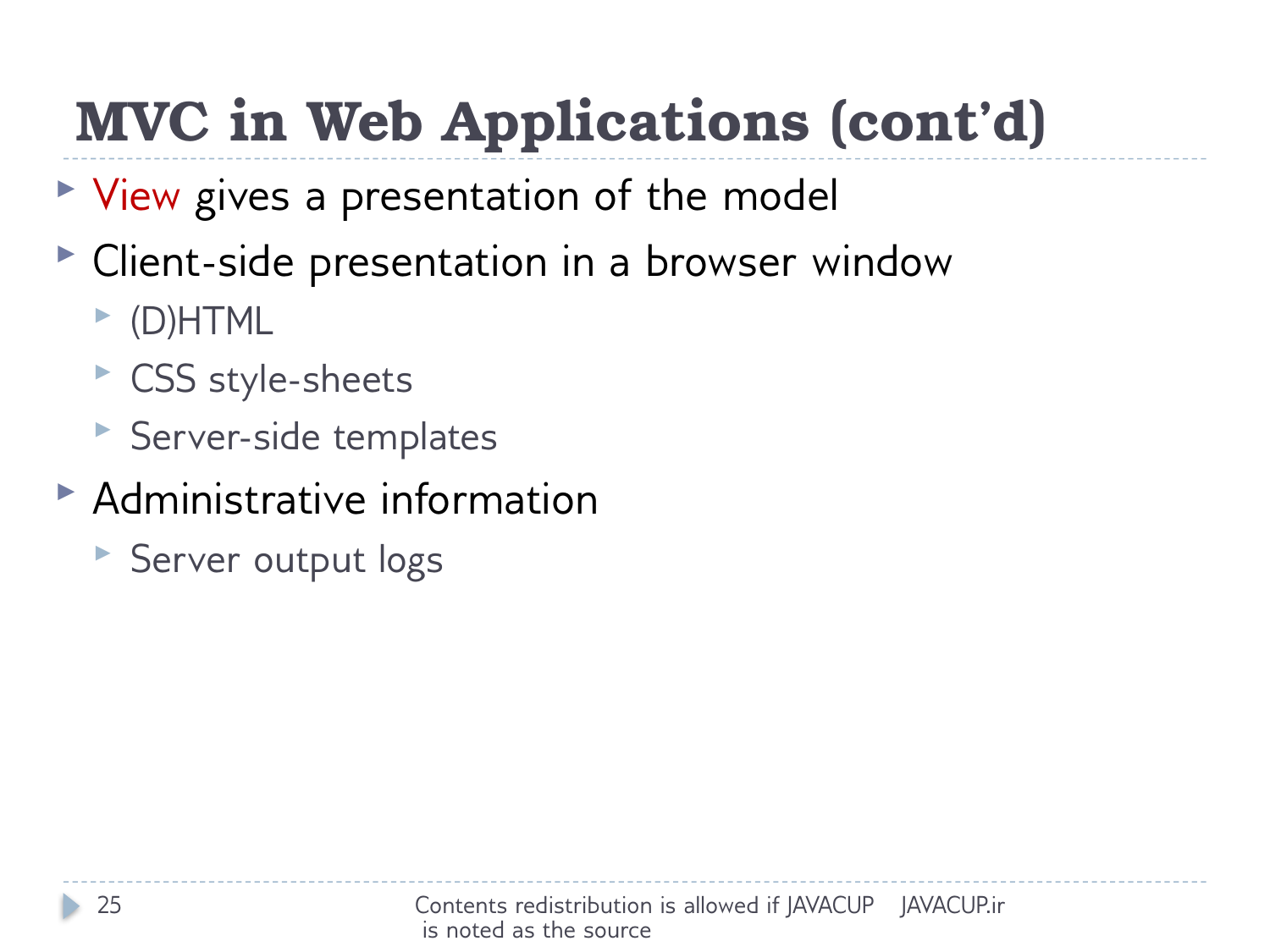

# MVC in Web Applications (cont’d)
View gives a presentation of the model
Client-side presentation in a browser window
(D)HTML
CSS style-sheets
Server-side templates
Administrative information
Server output logs

25
Contents redistribution is allowed if JAVACUP is noted as the source
JAVACUP.ir